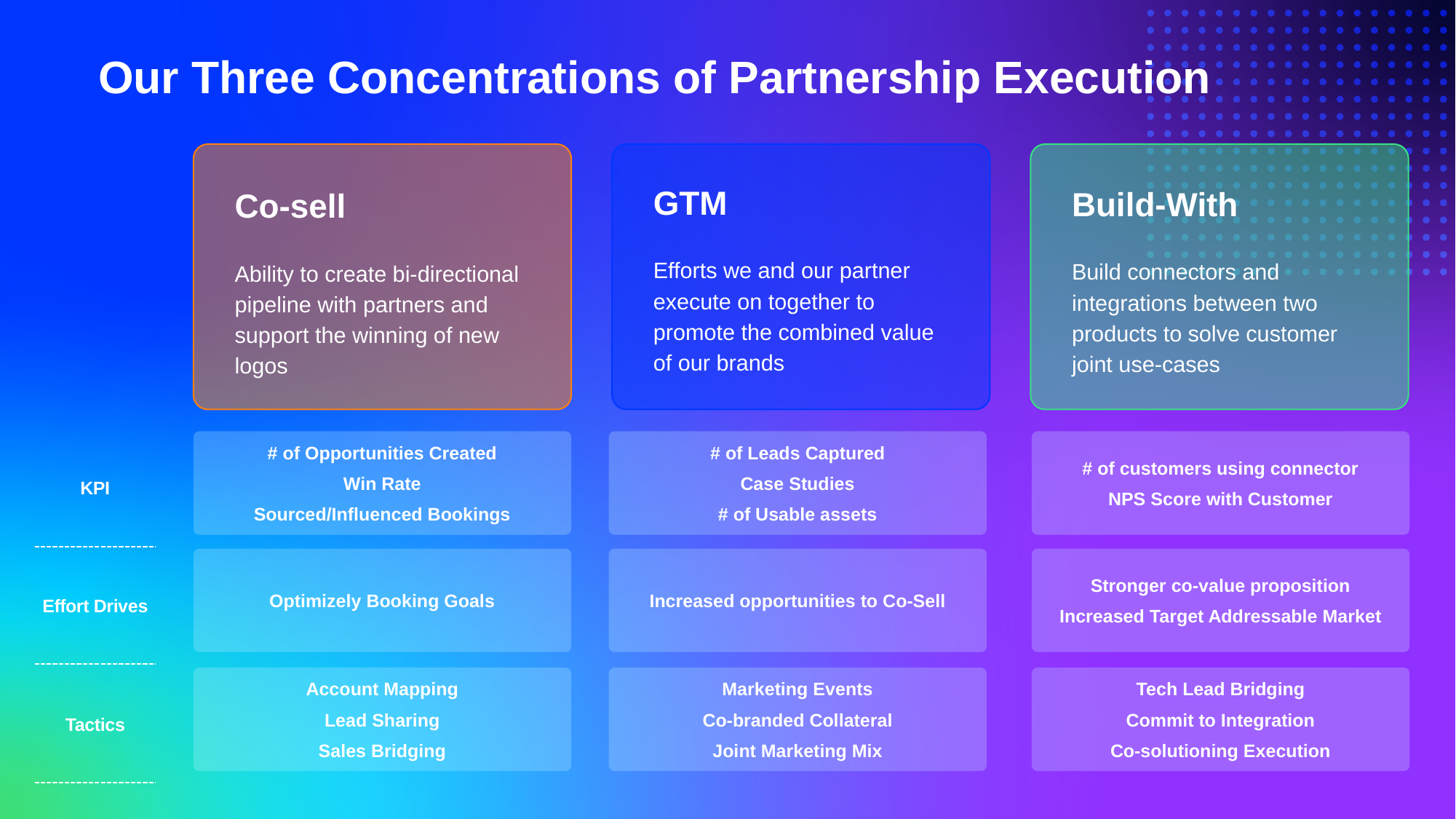

Our Three Concentrations of Partnership Execution

Co-sell

Ability to create bi-directional pipeline with partners and support the winning of new logos

GTM

Efforts we and our partner execute on together to promote the combined value of our brands

Build-With

Build connectors and integrations between two products to solve customer joint use-cases
# of Opportunities Created
Win Rate
Sourced/Influenced Bookings
# of Leads Captured
Case Studies
# of Usable assets
# of customers using connector
NPS Score with Customer
KPI
Optimizely Booking Goals
Increased opportunities to Co-Sell
Stronger co-value proposition
Increased Target Addressable Market
Effort Drives
Account Mapping
Lead Sharing
Sales Bridging
Marketing Events
Co-branded Collateral
Joint Marketing Mix
Tech Lead Bridging
Commit to Integration
Co-solutioning Execution
Tactics